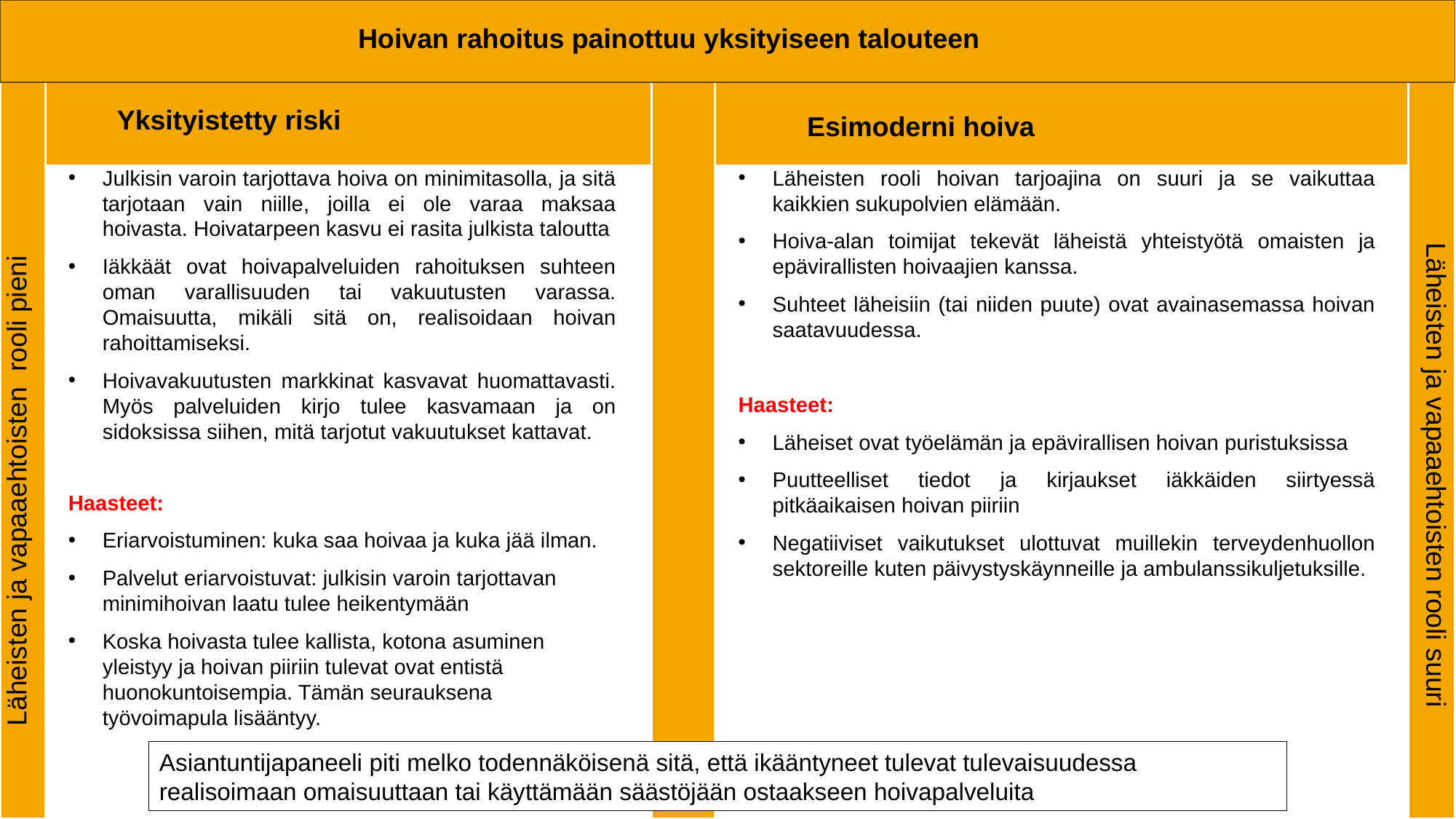

Hoivan rahoitus painottuu yksityiseen talouteen

Yksityistetty riski
Esimoderni hoiva
Julkisin varoin tarjottava hoiva on minimitasolla, ja sitä tarjotaan vain niille, joilla ei ole varaa maksaa hoivasta. Hoivatarpeen kasvu ei rasita julkista taloutta
Iäkkäät ovat hoivapalveluiden rahoituksen suhteen oman varallisuuden tai vakuutusten varassa. Omaisuutta, mikäli sitä on, realisoidaan hoivan rahoittamiseksi.
Hoivavakuutusten markkinat kasvavat huomattavasti. Myös palveluiden kirjo tulee kasvamaan ja on sidoksissa siihen, mitä tarjotut vakuutukset kattavat.

Haasteet:
Eriarvoistuminen: kuka saa hoivaa ja kuka jää ilman.
Palvelut eriarvoistuvat: julkisin varoin tarjottavan minimihoivan laatu tulee heikentymään
Koska hoivasta tulee kallista, kotona asuminen yleistyy ja hoivan piiriin tulevat ovat entistä huonokuntoisempia. Tämän seurauksena työvoimapula lisääntyy.
Läheisten rooli hoivan tarjoajina on suuri ja se vaikuttaa kaikkien sukupolvien elämään.
Hoiva-alan toimijat tekevät läheistä yhteistyötä omaisten ja epävirallisten hoivaajien kanssa.
Suhteet läheisiin (tai niiden puute) ovat avainasemassa hoivan saatavuudessa.

Haasteet:
Läheiset ovat työelämän ja epävirallisen hoivan puristuksissa
Puutteelliset tiedot ja kirjaukset iäkkäiden siirtyessä pitkäaikaisen hoivan piiriin
Negatiiviset vaikutukset ulottuvat muillekin terveydenhuollon sektoreille kuten päivystyskäynneille ja ambulanssikuljetuksille.
Läheisten ja vapaaehtoisten  rooli pieni
Läheisten ja vapaaehtoisten rooli suuri
Asiantuntijapaneeli piti melko todennäköisenä sitä, että ikääntyneet tulevat tulevaisuudessa realisoimaan omaisuuttaan tai käyttämään säästöjään ostaakseen hoivapalveluita